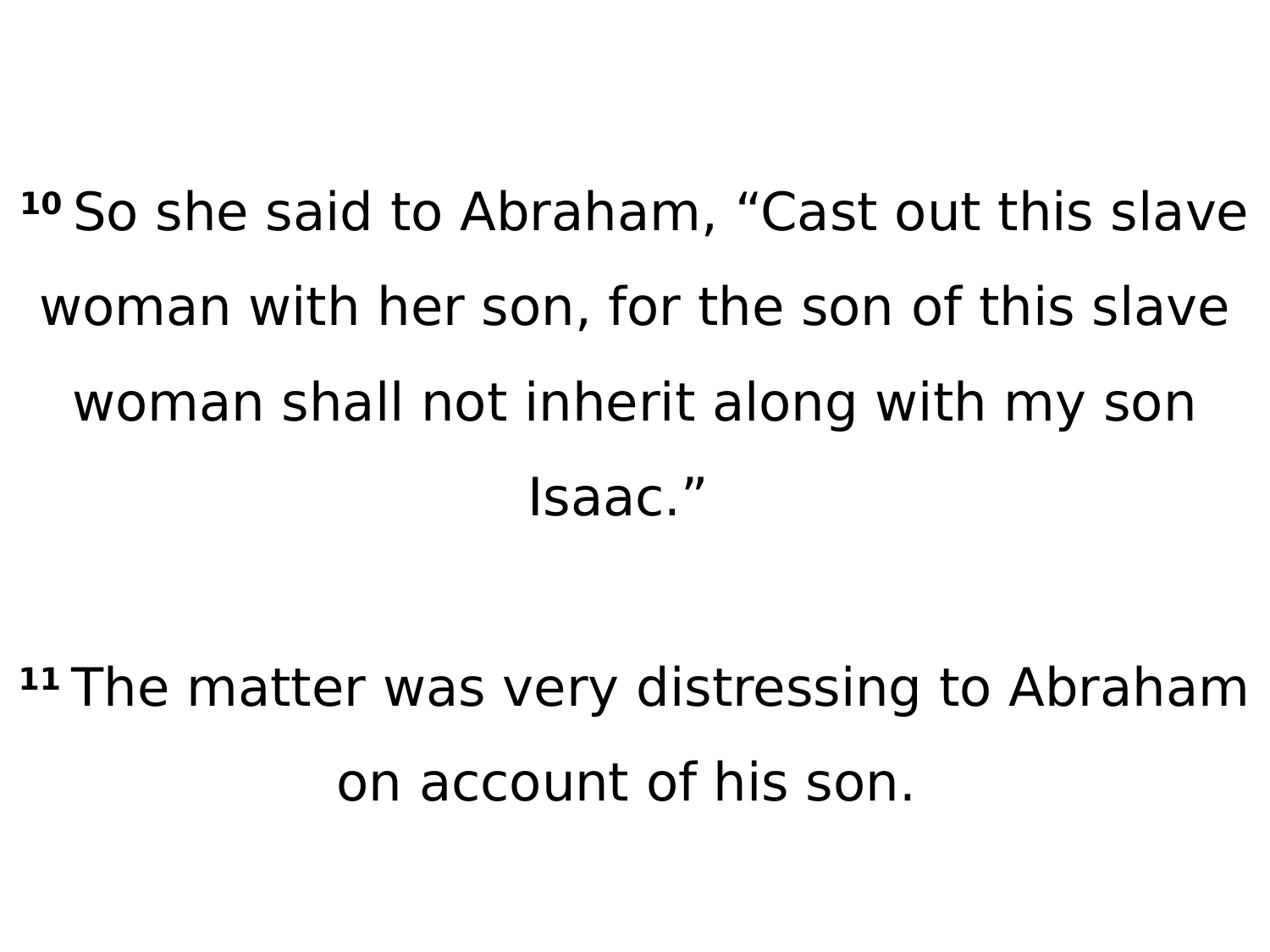

10 So she said to Abraham, “Cast out this slave woman with her son, for the son of this slave woman shall not inherit along with my son Isaac.”

11 The matter was very distressing to Abraham on account of his son.